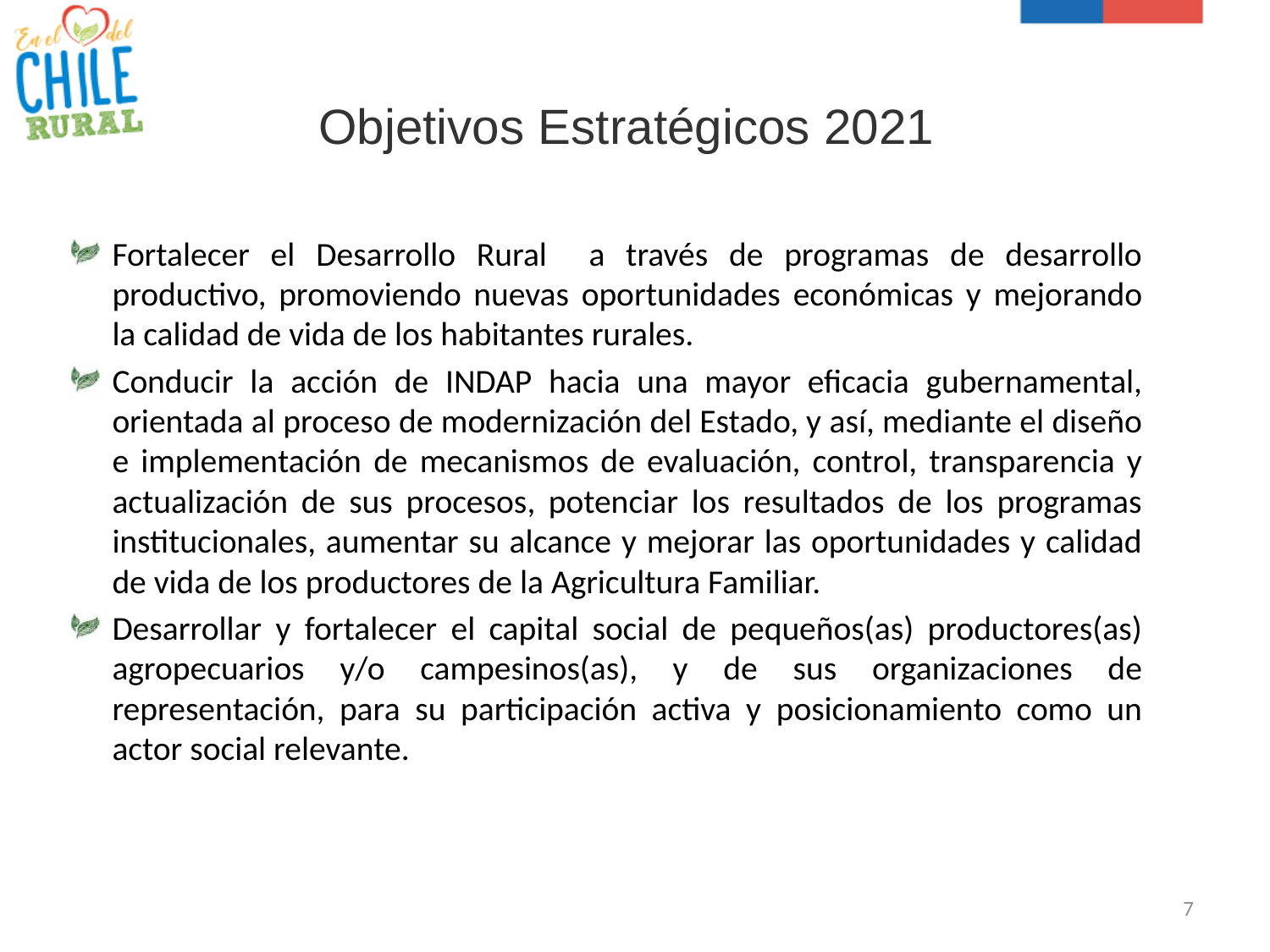

# Objetivos Estratégicos 2021

Fortalecer el Desarrollo Rural  a través de programas de desarrollo productivo, promoviendo nuevas oportunidades económicas y mejorando la calidad de vida de los habitantes rurales.
Conducir la acción de INDAP hacia una mayor eficacia gubernamental, orientada al proceso de modernización del Estado, y así, mediante el diseño e implementación de mecanismos de evaluación, control, transparencia y actualización de sus procesos, potenciar los resultados de los programas institucionales, aumentar su alcance y mejorar las oportunidades y calidad de vida de los productores de la Agricultura Familiar.
Desarrollar y fortalecer el capital social de pequeños(as) productores(as) agropecuarios y/o campesinos(as), y de sus organizaciones de representación, para su participación activa y posicionamiento como un actor social relevante.
7